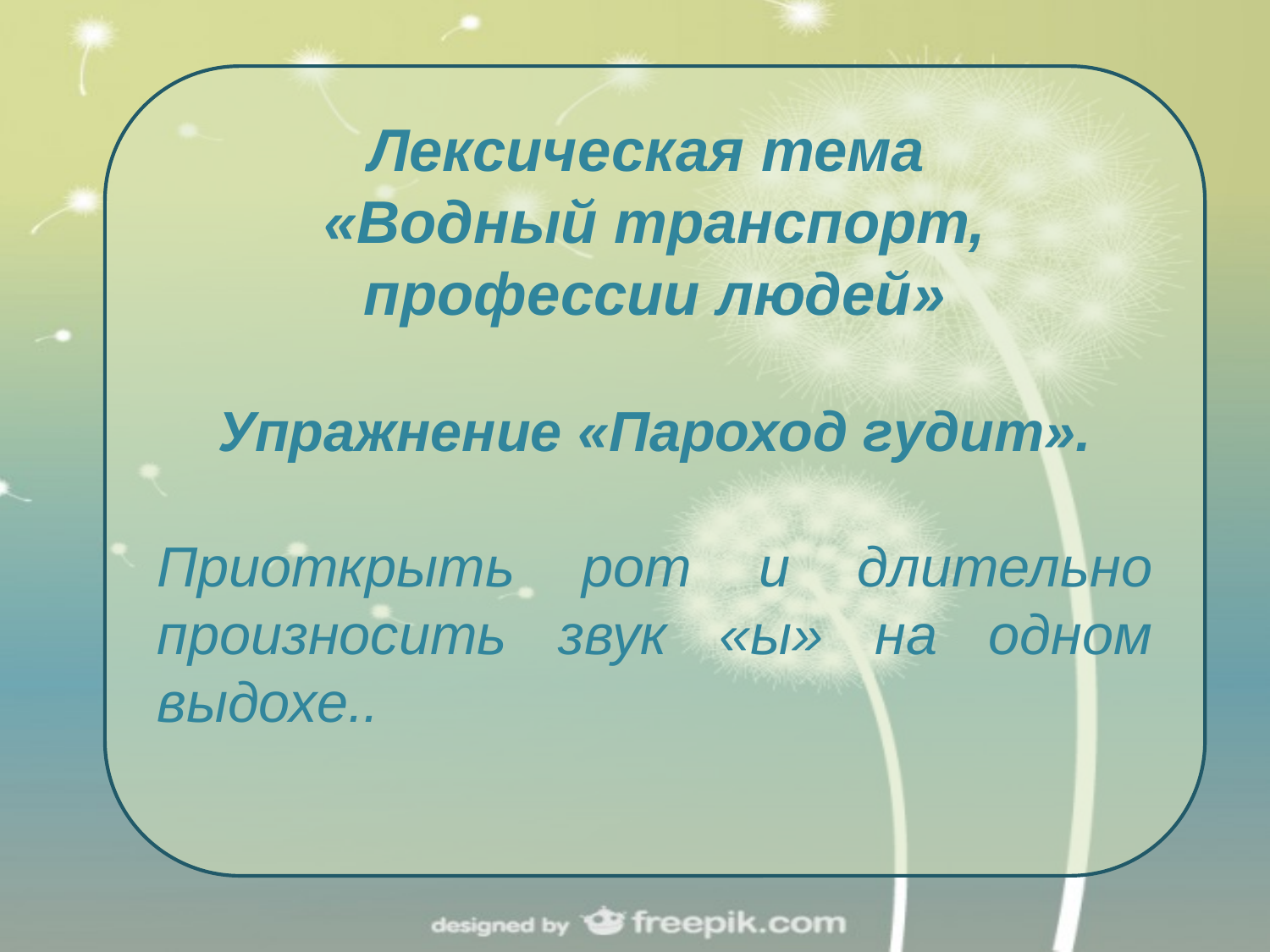

Лексическая тема
«Водный транспорт, профессии людей»

Упражнение «Пароход гудит».

Приоткрыть рот и длительно произносить звук «ы» на одном выдохе..